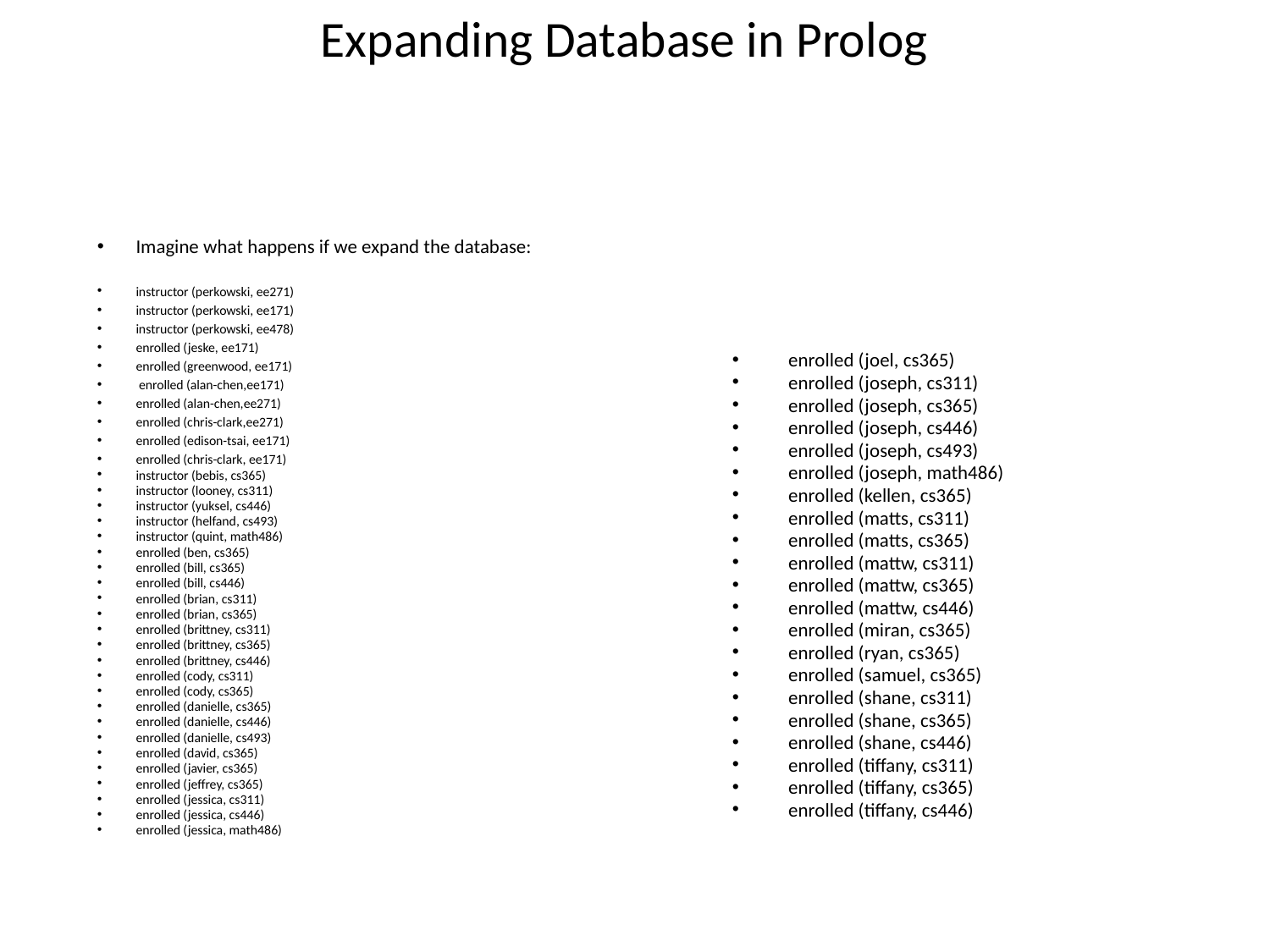

# Expanding Database in Prolog
Imagine what happens if we expand the database:

instructor (perkowski, ee271)
instructor (perkowski, ee171)
instructor (perkowski, ee478)
enrolled (jeske, ee171)
enrolled (greenwood, ee171)
 enrolled (alan-chen,ee171)
enrolled (alan-chen,ee271)
enrolled (chris-clark,ee271)
enrolled (edison-tsai, ee171)
enrolled (chris-clark, ee171)
instructor (bebis, cs365)
instructor (looney, cs311)
instructor (yuksel, cs446)
instructor (helfand, cs493)
instructor (quint, math486)
enrolled (ben, cs365)
enrolled (bill, cs365)
enrolled (bill, cs446)
enrolled (brian, cs311)
enrolled (brian, cs365)
enrolled (brittney, cs311)
enrolled (brittney, cs365)
enrolled (brittney, cs446)
enrolled (cody, cs311)
enrolled (cody, cs365)
enrolled (danielle, cs365)
enrolled (danielle, cs446)
enrolled (danielle, cs493)
enrolled (david, cs365)
enrolled (javier, cs365)
enrolled (jeffrey, cs365)
enrolled (jessica, cs311)
enrolled (jessica, cs446)
enrolled (jessica, math486)

enrolled (joel, cs365)
enrolled (joseph, cs311)
enrolled (joseph, cs365)
enrolled (joseph, cs446)
enrolled (joseph, cs493)
enrolled (joseph, math486)
enrolled (kellen, cs365)
enrolled (matts, cs311)
enrolled (matts, cs365)
enrolled (mattw, cs311)
enrolled (mattw, cs365)
enrolled (mattw, cs446)
enrolled (miran, cs365)
enrolled (ryan, cs365)
enrolled (samuel, cs365)
enrolled (shane, cs311)
enrolled (shane, cs365)
enrolled (shane, cs446)
enrolled (tiffany, cs311)
enrolled (tiffany, cs365)
enrolled (tiffany, cs446)